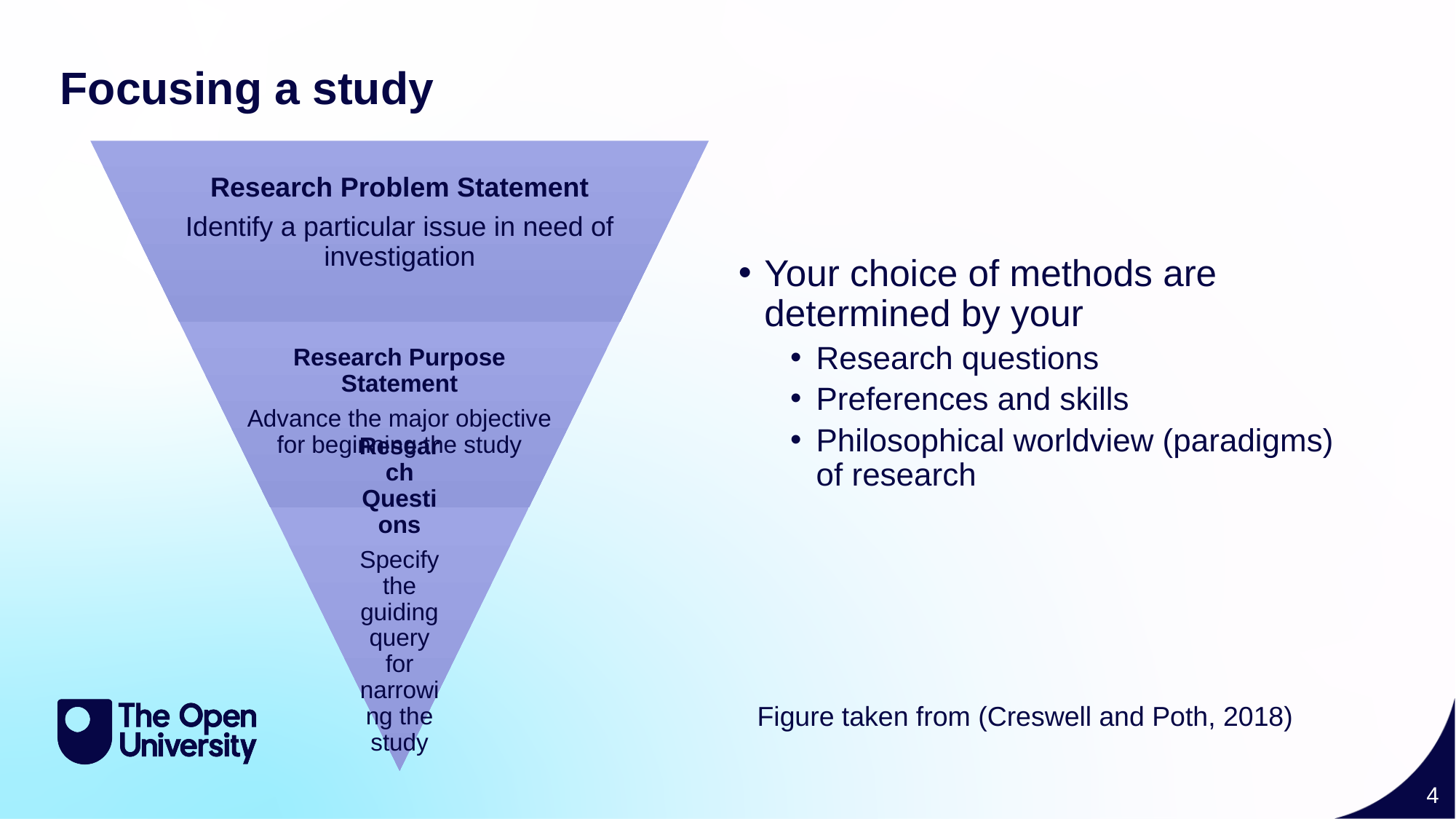

Slide Title 9
Focusing a study
Research Problem Statement
Identify a particular issue in need of investigation
Research Purpose Statement
Advance the major objective for beginning the study
Research Questions
Specify the guiding query for narrowing the study
Your choice of methods are determined by your
Research questions
Preferences and skills
Philosophical worldview (paradigms) of research
Figure taken from (Creswell and Poth, 2018)